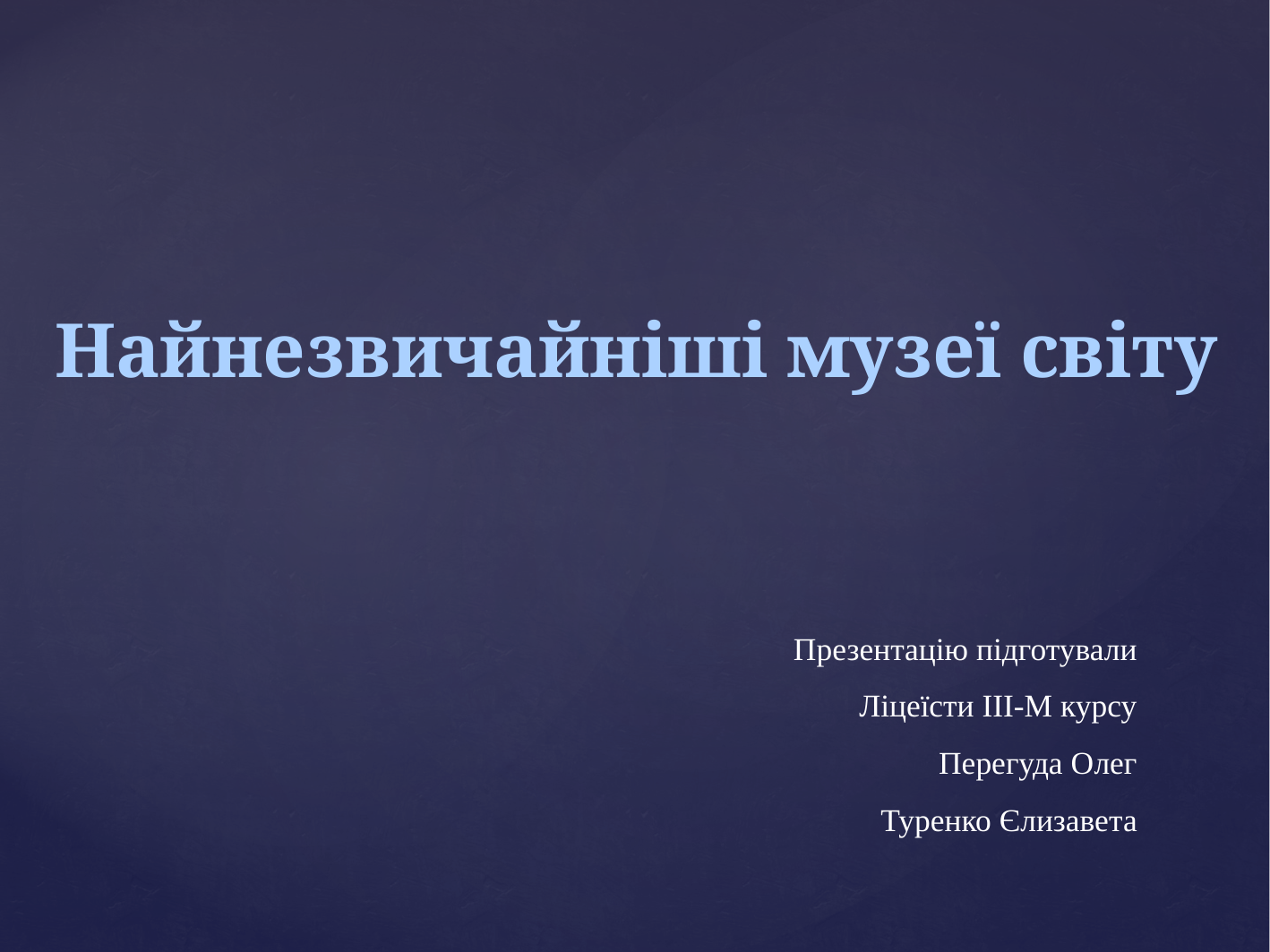

Найнезвичайніші музеї світу
Презентацію підготували
Ліцеїсти ІІІ-М курсу
Перегуда Олег
Туренко Єлизавета